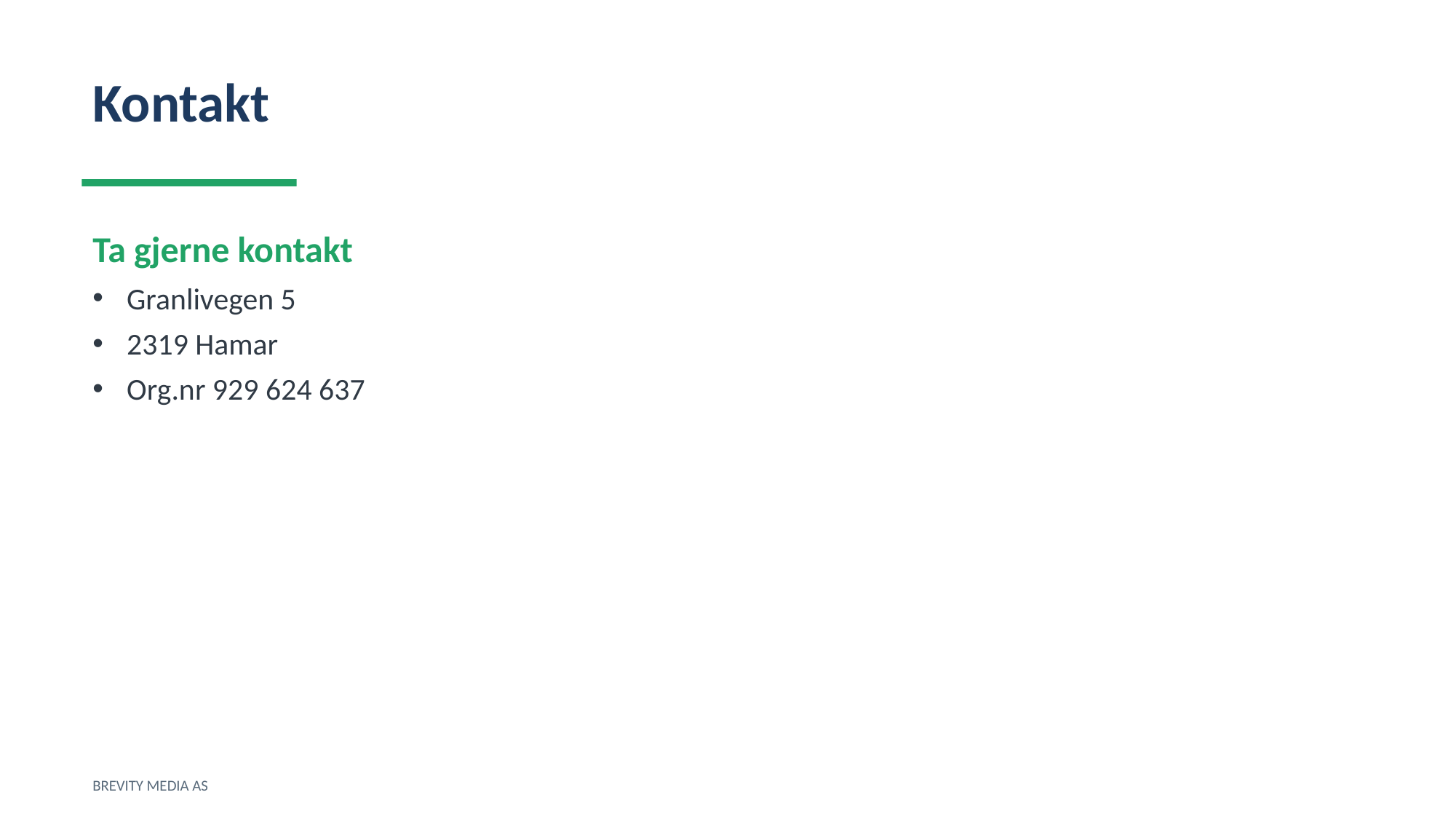

Kontakt

Ta gjerne kontakt
Granlivegen 5
2319 Hamar
Org.nr 929 624 637
BREVITY MEDIA AS